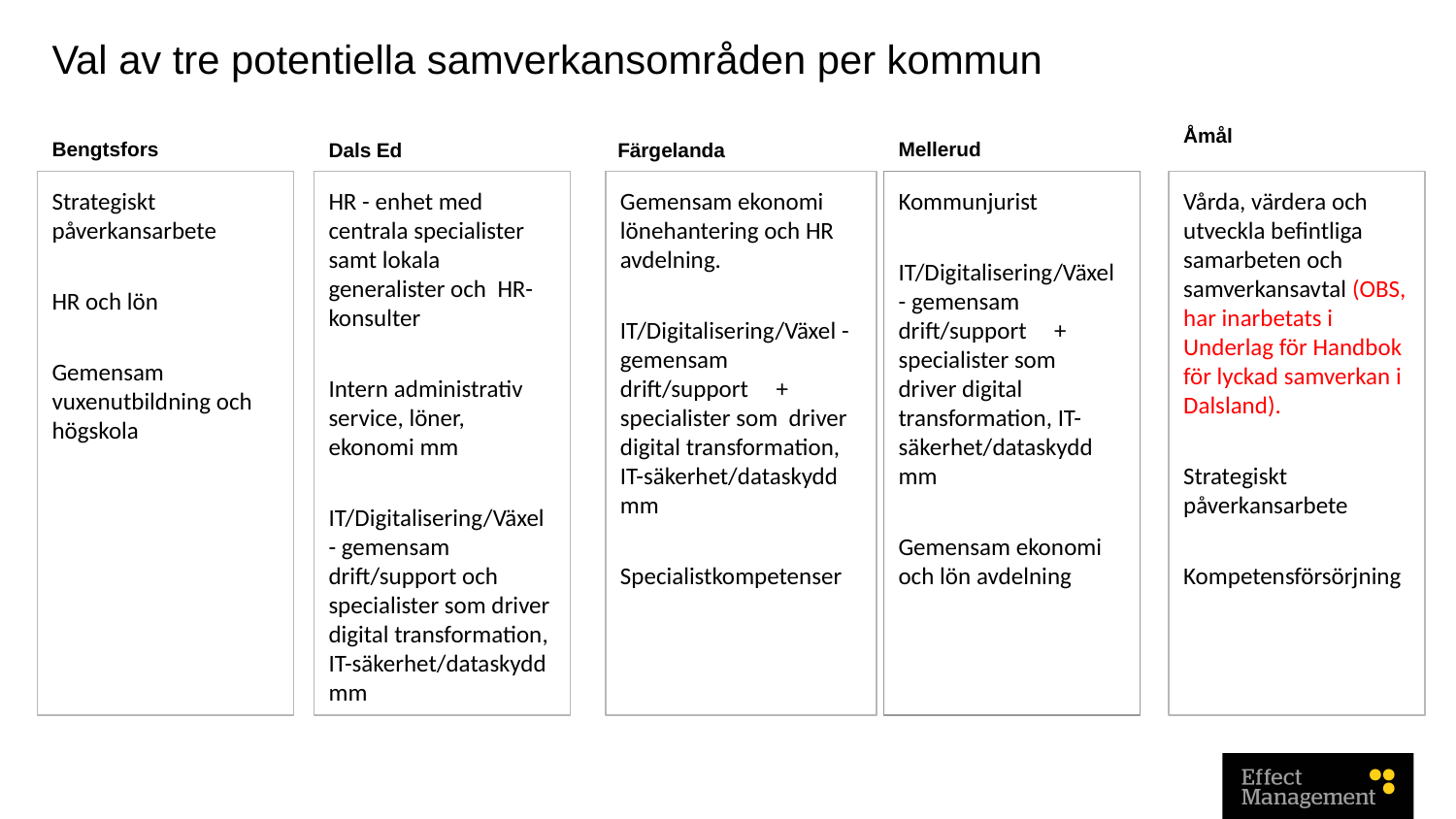

# Val av tre potentiella samverkansområden per kommun

Åmål
Bengtsfors
Mellerud
Dals Ed
Färgelanda
Strategiskt påverkansarbete

HR och lön

Gemensam vuxenutbildning och högskola

HR - enhet med centrala specialister samt lokala generalister och  HR-konsulter

Intern administrativ service, löner, ekonomi mm

IT/Digitalisering/Växel - gemensam drift/support och specialister som driver digital transformation, IT-säkerhet/dataskydd mm
Gemensam ekonomi  lönehantering och HR avdelning.

IT/Digitalisering/Växel - gemensam drift/support     + specialister som  driver digital transformation, IT-säkerhet/dataskydd mm

Specialistkompetenser

Kommunjurist

IT/Digitalisering/Växel - gemensam drift/support     + specialister som  driver digital transformation, IT-säkerhet/dataskydd mm

Gemensam ekonomi och lön avdelning
Vårda, värdera och utveckla befintliga samarbeten och samverkansavtal (OBS, har inarbetats i Underlag för Handbok för lyckad samverkan i Dalsland).

Strategiskt påverkansarbete

Kompetensförsörjning